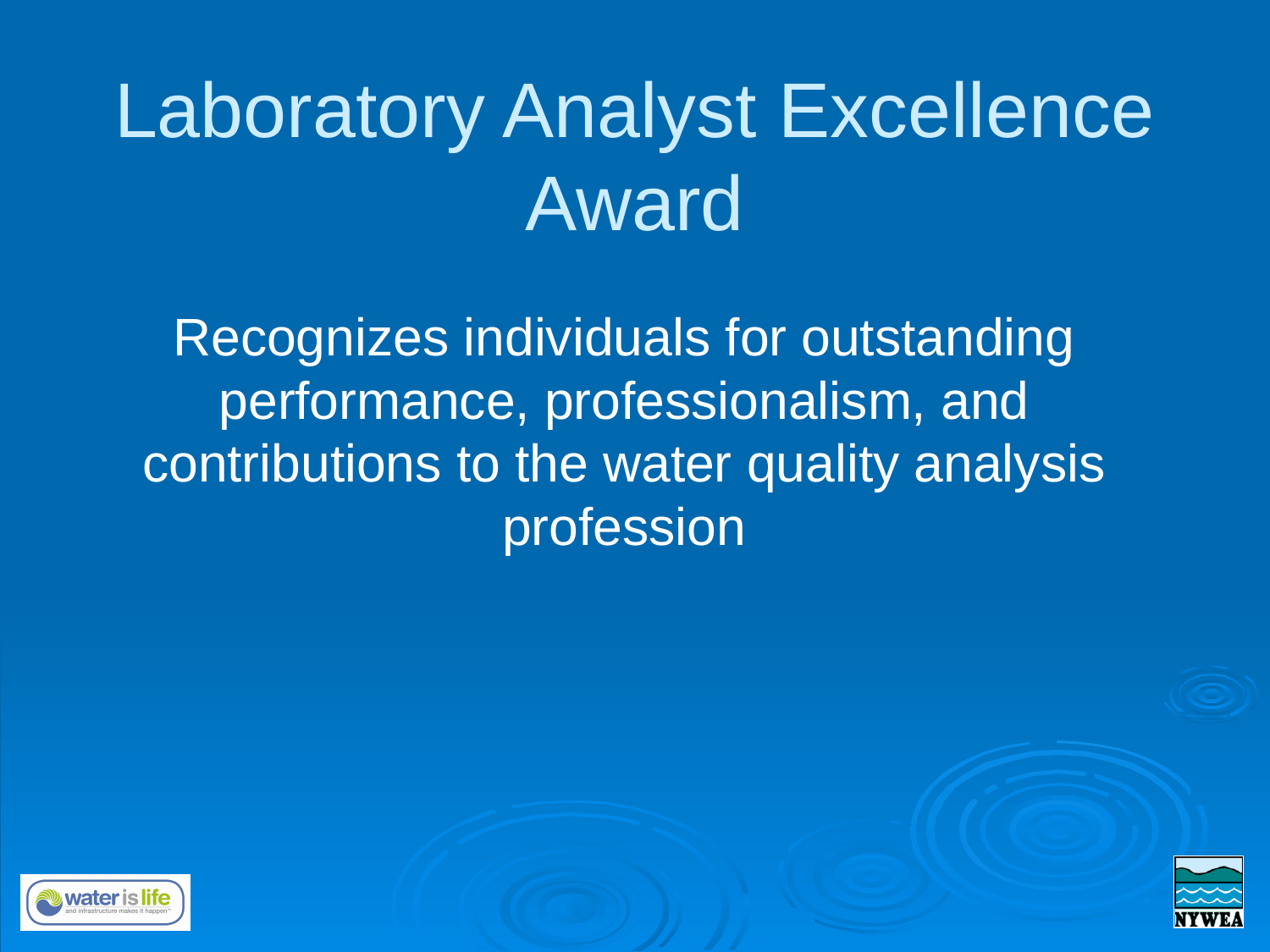

# Laboratory Analyst Excellence Award
Recognizes individuals for outstanding performance, professionalism, and contributions to the water quality analysis profession